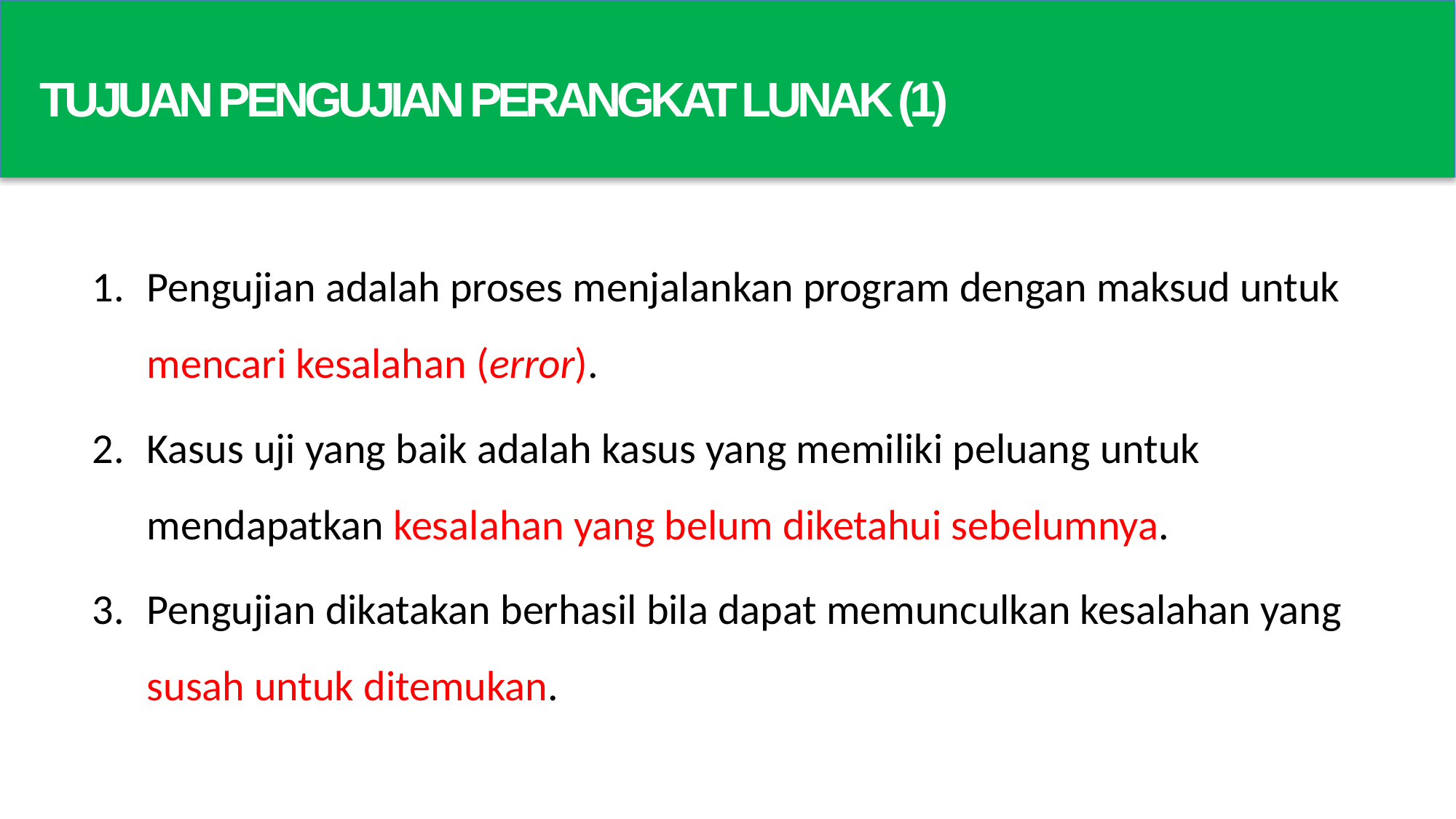

TUJUAN PENGUJIAN PERANGKAT LUNAK (1)
Pengujian adalah proses menjalankan program dengan maksud untuk mencari kesalahan (error).
Kasus uji yang baik adalah kasus yang memiliki peluang untuk mendapatkan kesalahan yang belum diketahui sebelumnya.
Pengujian dikatakan berhasil bila dapat memunculkan kesalahan yang susah untuk ditemukan.